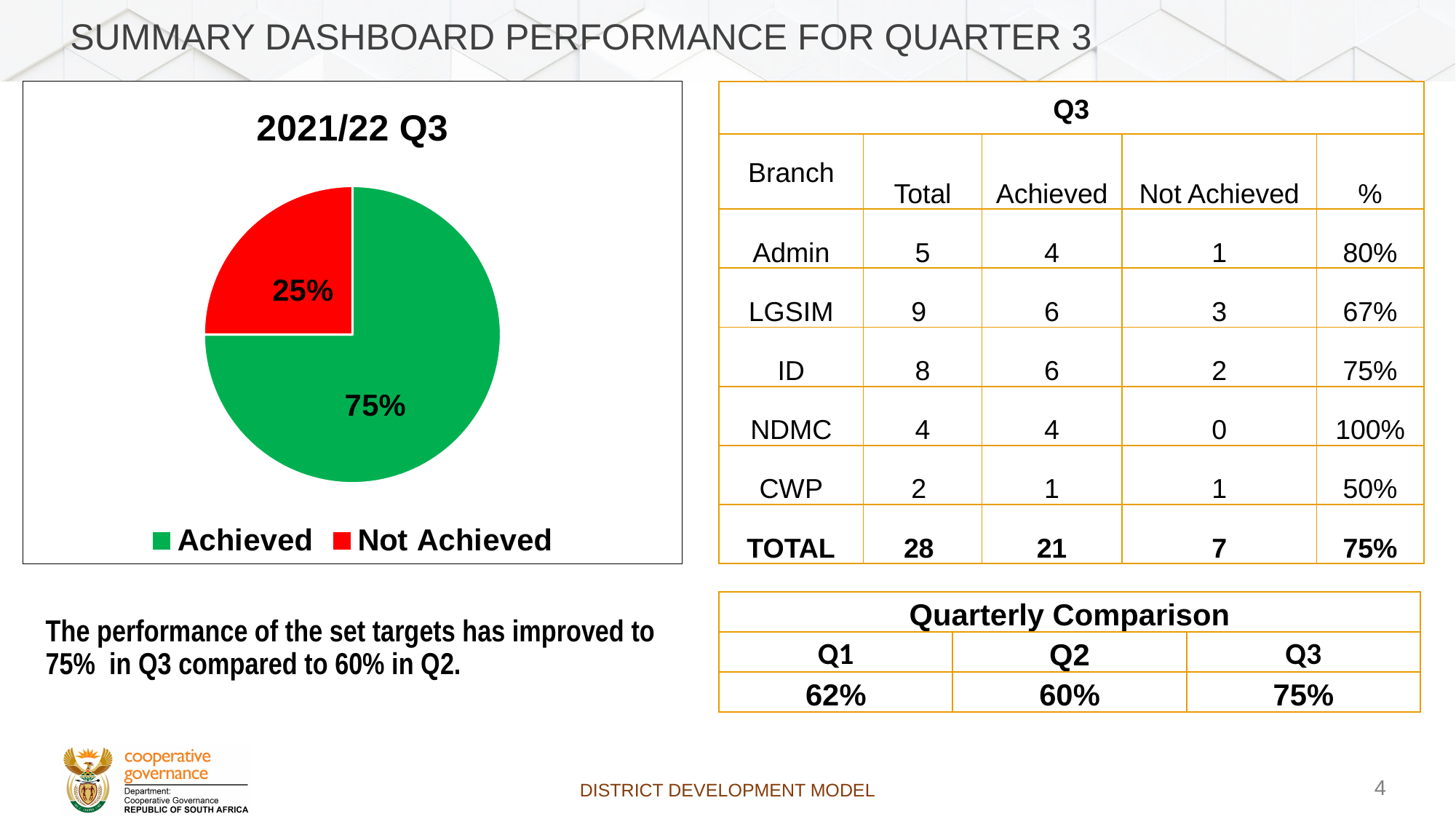

# Summary Dashboard Performance for quarter 3

### Chart: 2021/22 Q3

| Category |  |
|---|---|
| Achieved | 21.0 |
| Not Achieved | 7.0 |
| Q3 |  |  |  |  |
| --- | --- | --- | --- | --- |
| Branch | Total | Achieved | Not Achieved | % |
| Admin | 5 | 4 | 1 | 80% |
| LGSIM | 9 | 6 | 3 | 67% |
| ID | 8 | 6 | 2 | 75% |
| NDMC | 4 | 4 | 0 | 100% |
| CWP | 2 | 1 | 1 | 50% |
| TOTAL | 28 | 21 | 7 | 75% |
| Quarterly Comparison |  |  |
| --- | --- | --- |
| Q1 | Q2 | Q3 |
| 62% | 60% | 75% |
The performance of the set targets has improved to 75%  in Q3 compared to 60% in Q2.